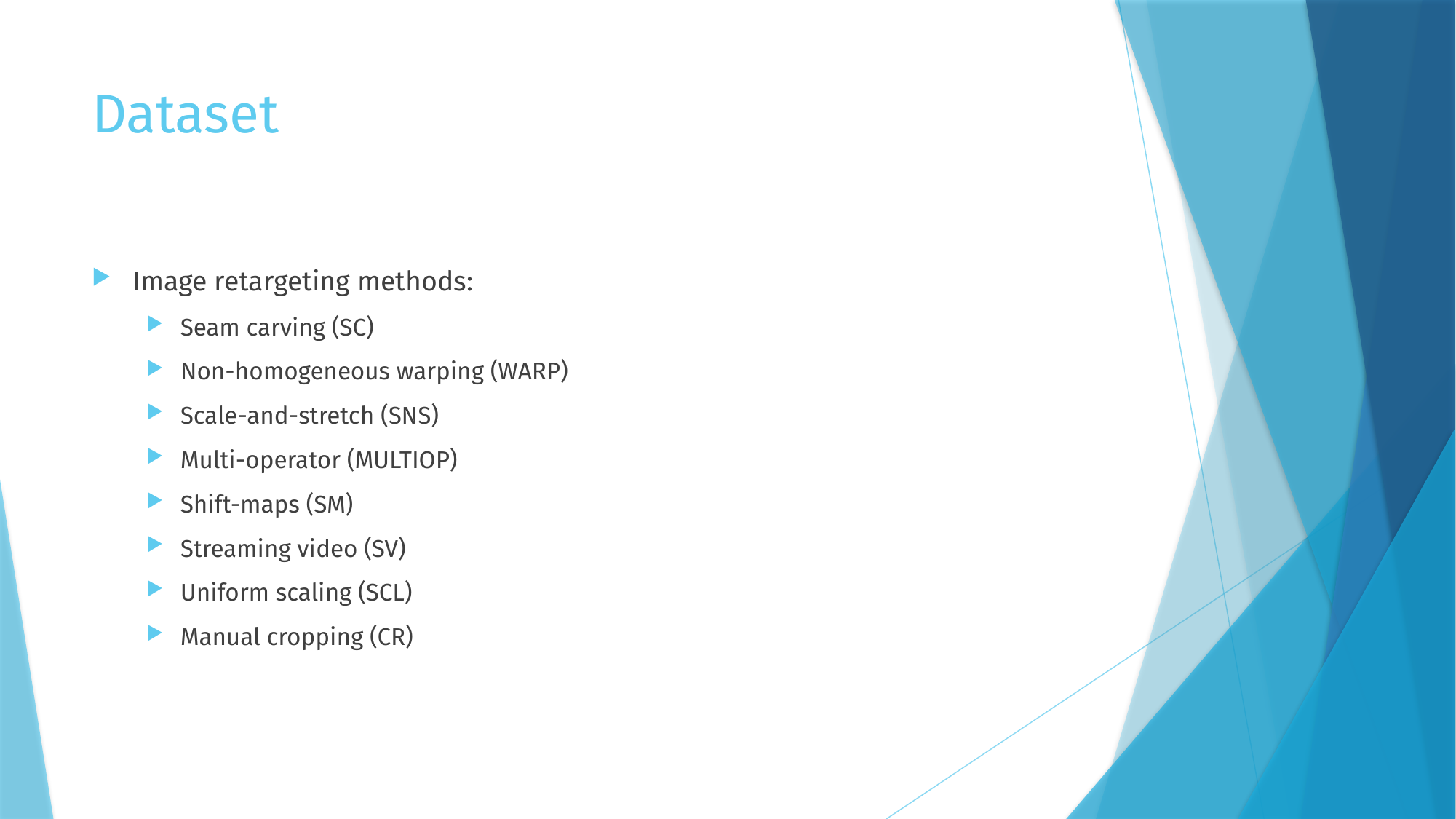

# Dataset
Image retargeting methods:
Seam carving (SC)
Non-homogeneous warping (WARP)
Scale-and-stretch (SNS)
Multi-operator (MULTIOP)
Shift-maps (SM)
Streaming video (SV)
Uniform scaling (SCL)
Manual cropping (CR)